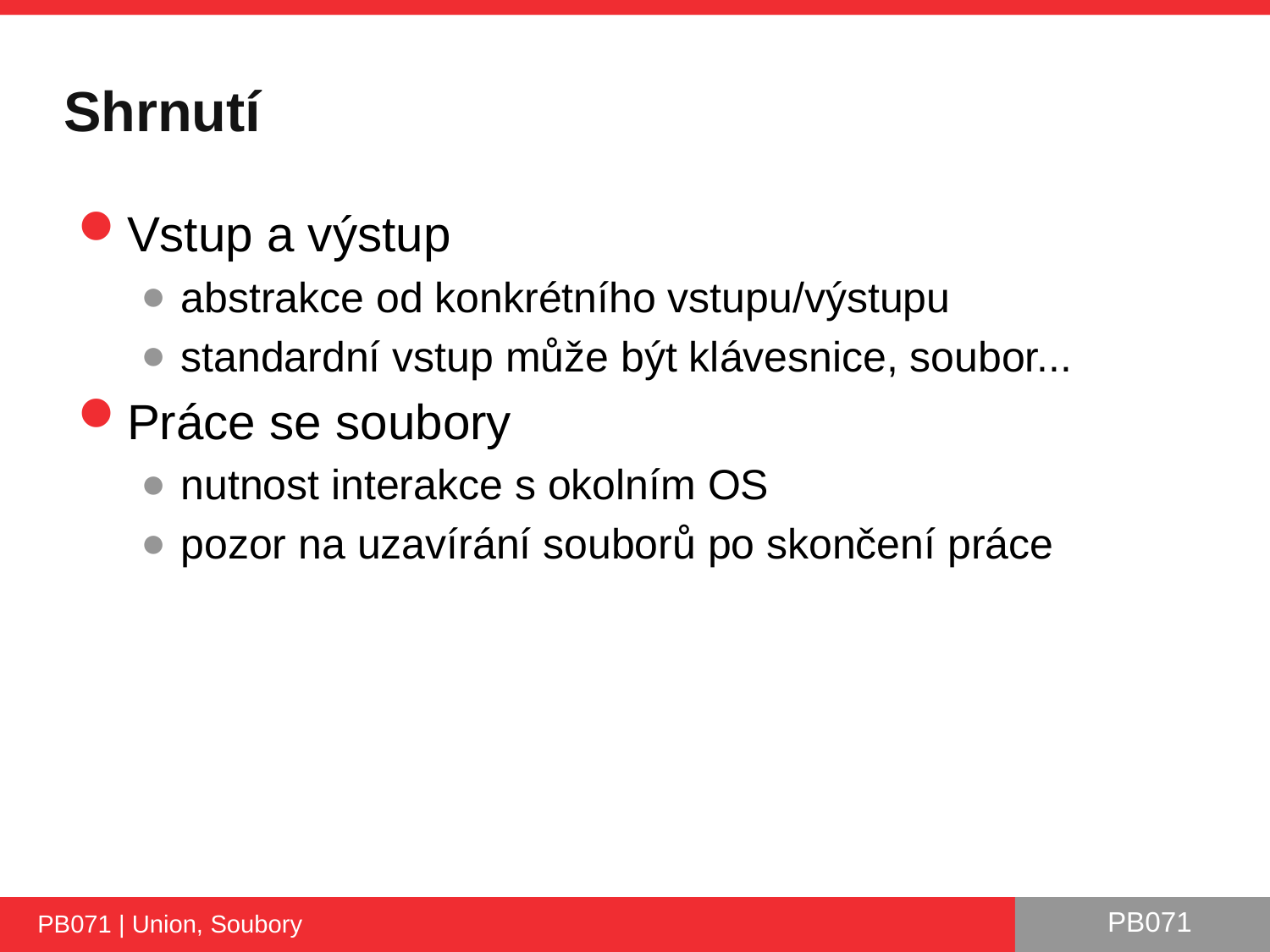

# Shrnutí
Vstup a výstup
abstrakce od konkrétního vstupu/výstupu
standardní vstup může být klávesnice, soubor...
Práce se soubory
nutnost interakce s okolním OS
pozor na uzavírání souborů po skončení práce
PB071 | Union, Soubory